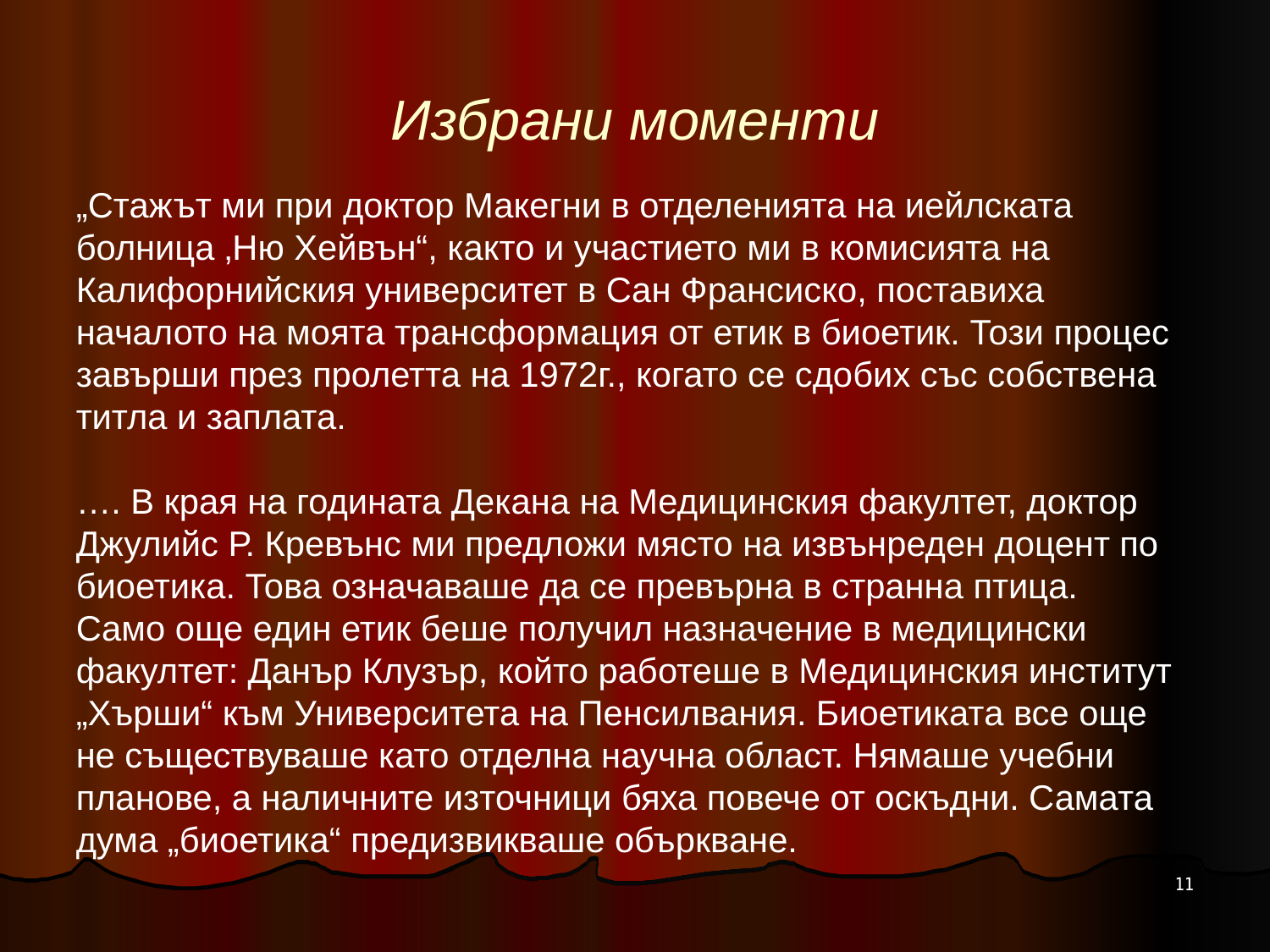

Избрани моменти
„Стажът ми при доктор Макегни в отделенията на иейлската болница ‚Ню Хейвън“, както и участието ми в комисията на Калифорнийския университет в Сан Франсиско, поставиха началото на моята трансформация от етик в биоетик. Този процес завърши през пролетта на 1972г., когато се сдобих със собствена титла и заплата.

…. В края на годината Декана на Медицинския факултет, доктор Джулийс Р. Кревънс ми предложи място на извънреден доцент по биоетика. Това означаваше да се превърна в странна птица. Само още един етик беше получил назначение в медицински факултет: Данър Клузър, който работеше в Медицинския институт „Хърши“ към Университета на Пенсилвания. Биоетиката все още не съществуваше като отделна научна област. Нямаше учебни планове, а наличните източници бяха повече от оскъдни. Самата дума „биоетика“ предизвикваше объркване.
11